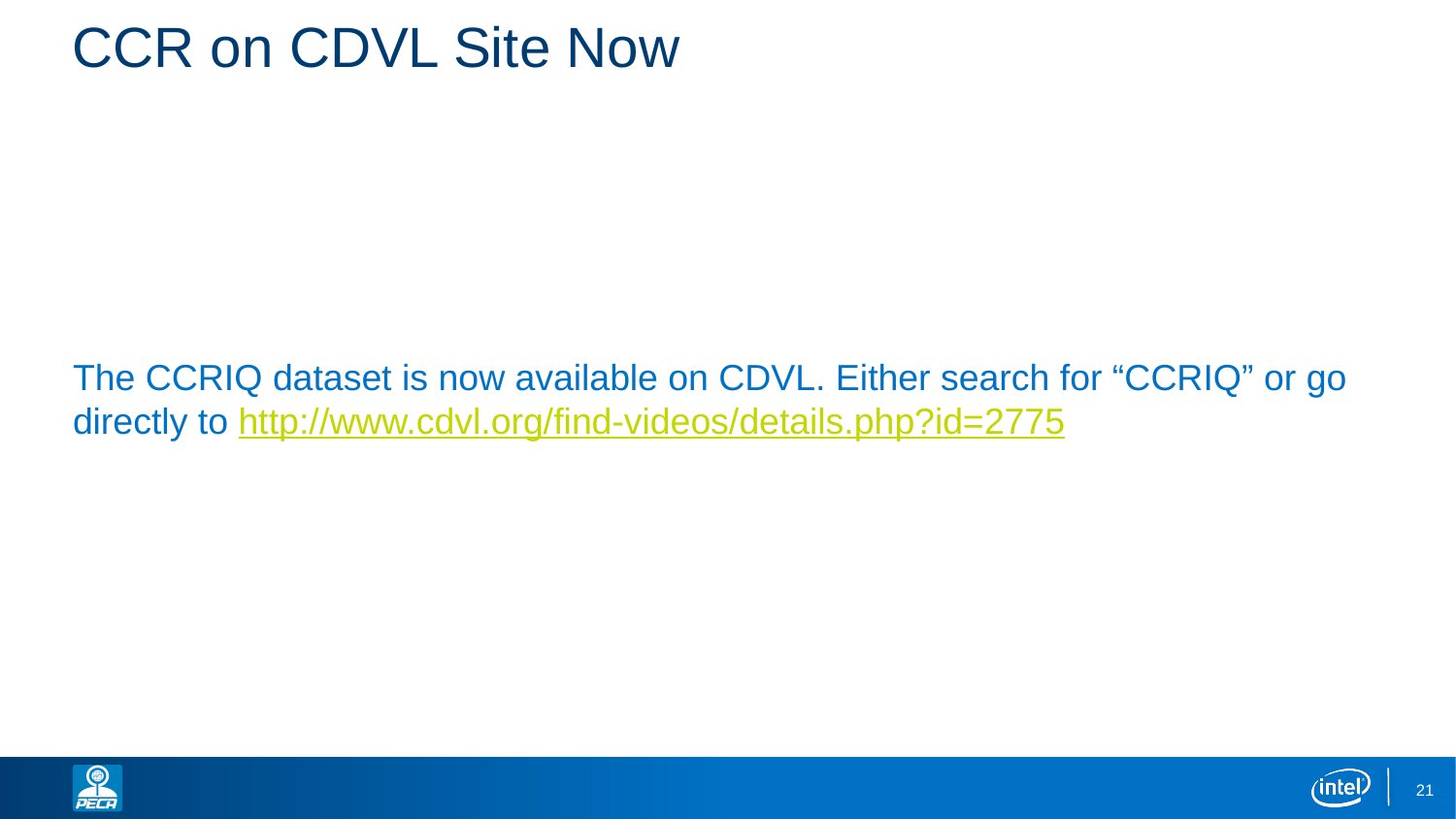

# CCR on CDVL Site Now
The CCRIQ dataset is now available on CDVL. Either search for “CCRIQ” or go directly to http://www.cdvl.org/find-videos/details.php?id=2775

21